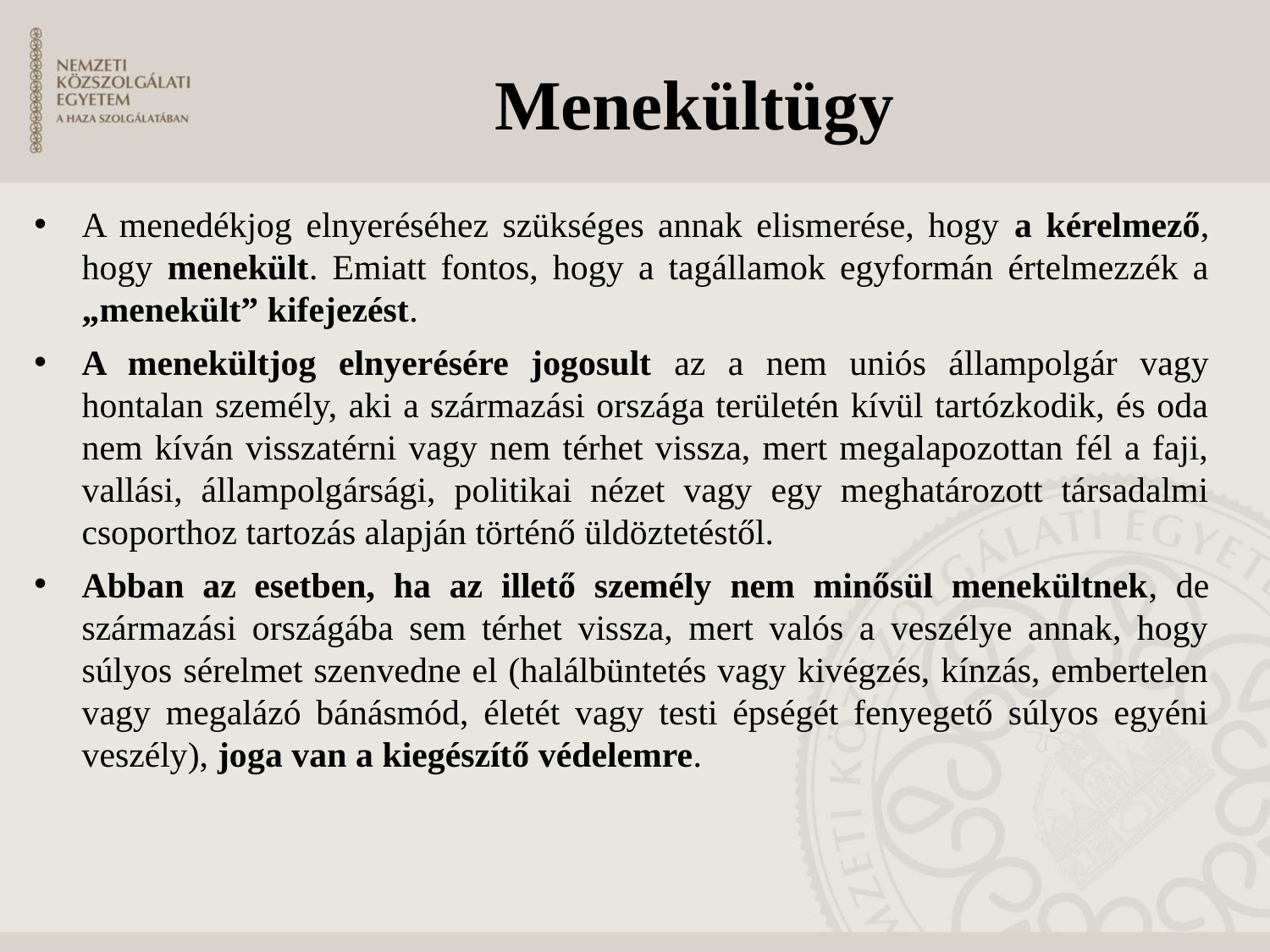

# Menekültügy
A menedékjog elnyeréséhez szükséges annak elismerése, hogy a kérelmező, hogy menekült. Emiatt fontos, hogy a tagállamok egyformán értelmezzék a „menekült” kifejezést.
A menekültjog elnyerésére jogosult az a nem uniós állampolgár vagy hontalan személy, aki a származási országa területén kívül tartózkodik, és oda nem kíván visszatérni vagy nem térhet vissza, mert megalapozottan fél a faji, vallási, állampolgársági, politikai nézet vagy egy meghatározott társadalmi csoporthoz tartozás alapján történő üldöztetéstől.
Abban az esetben, ha az illető személy nem minősül menekültnek, de származási országába sem térhet vissza, mert valós a veszélye annak, hogy súlyos sérelmet szenvedne el (halálbüntetés vagy kivégzés, kínzás, embertelen vagy megalázó bánásmód, életét vagy testi épségét fenyegető súlyos egyéni veszély), joga van a kiegészítő védelemre.